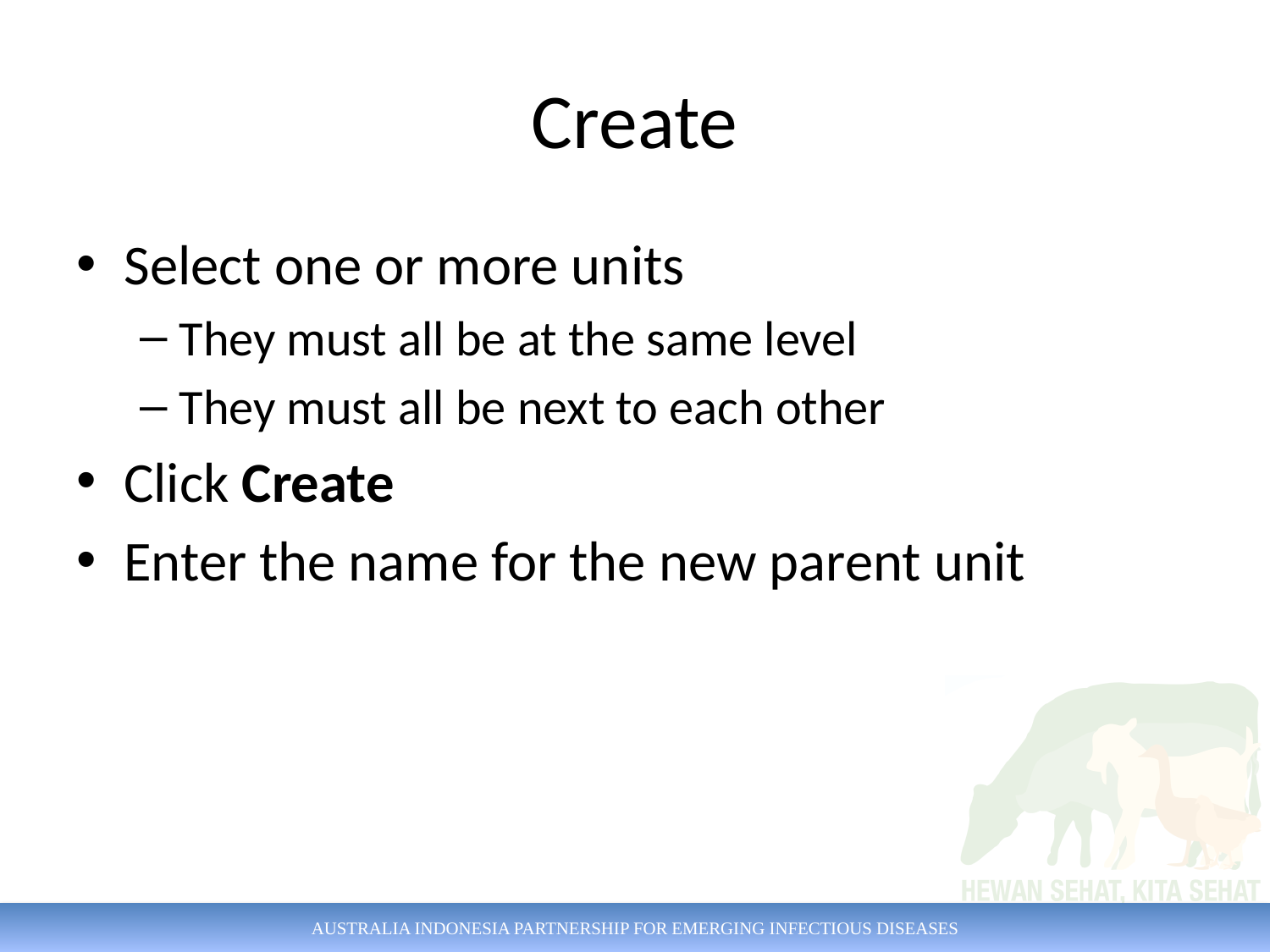

# Create
Select one or more units
They must all be at the same level
They must all be next to each other
Click Create
Enter the name for the new parent unit